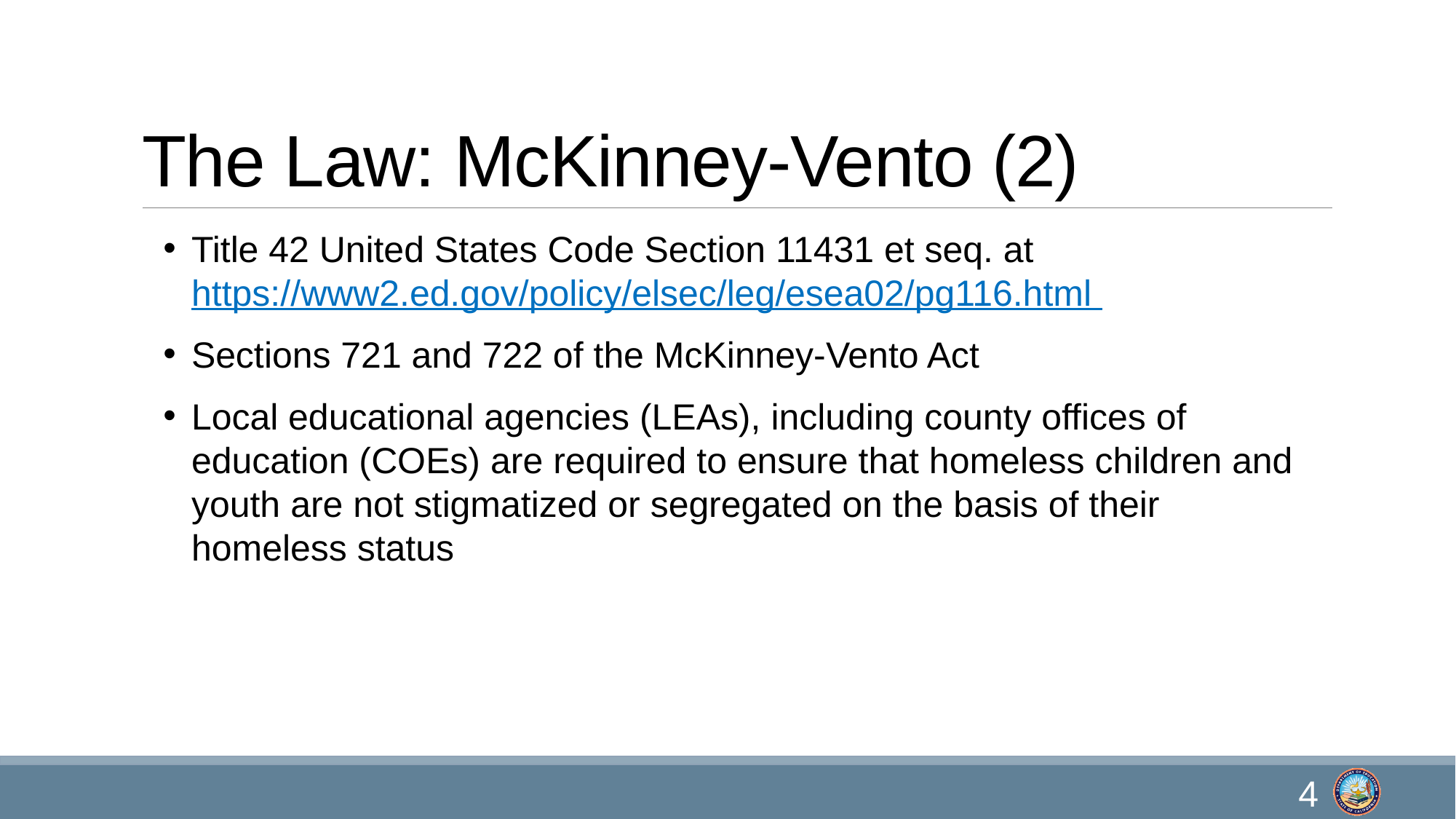

# The Law: McKinney-Vento (2)
Title 42 United States Code Section 11431 et seq. at https://www2.ed.gov/policy/elsec/leg/esea02/pg116.html
Sections 721 and 722 of the McKinney-Vento Act
Local educational agencies (LEAs), including county offices of education (COEs) are required to ensure that homeless children and youth are not stigmatized or segregated on the basis of their homeless status
4